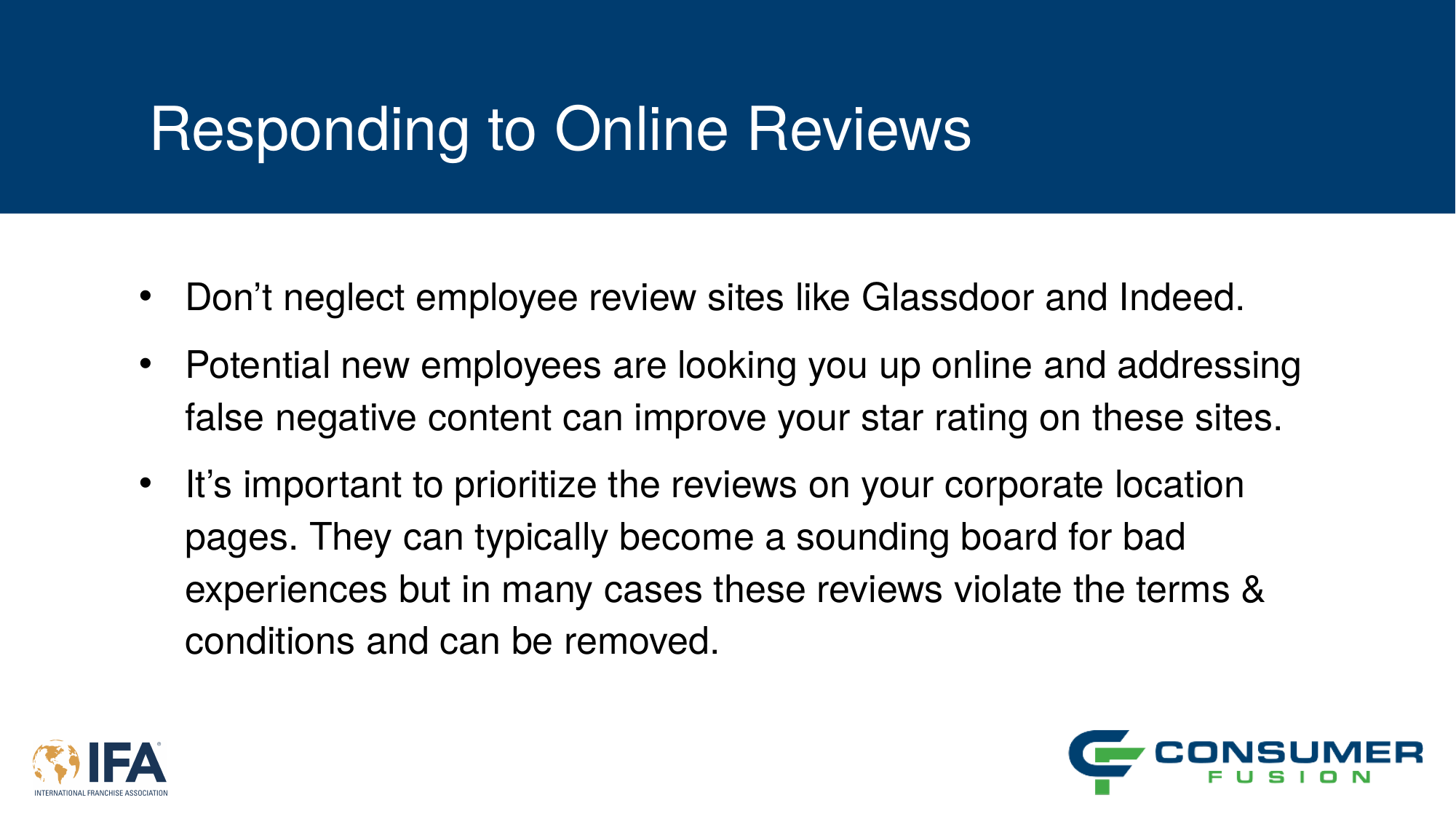

# Responding to Online Reviews
Don’t neglect employee review sites like Glassdoor and Indeed.
Potential new employees are looking you up online and addressing false negative content can improve your star rating on these sites.
It’s important to prioritize the reviews on your corporate location pages. They can typically become a sounding board for bad experiences but in many cases these reviews violate the terms & conditions and can be removed.